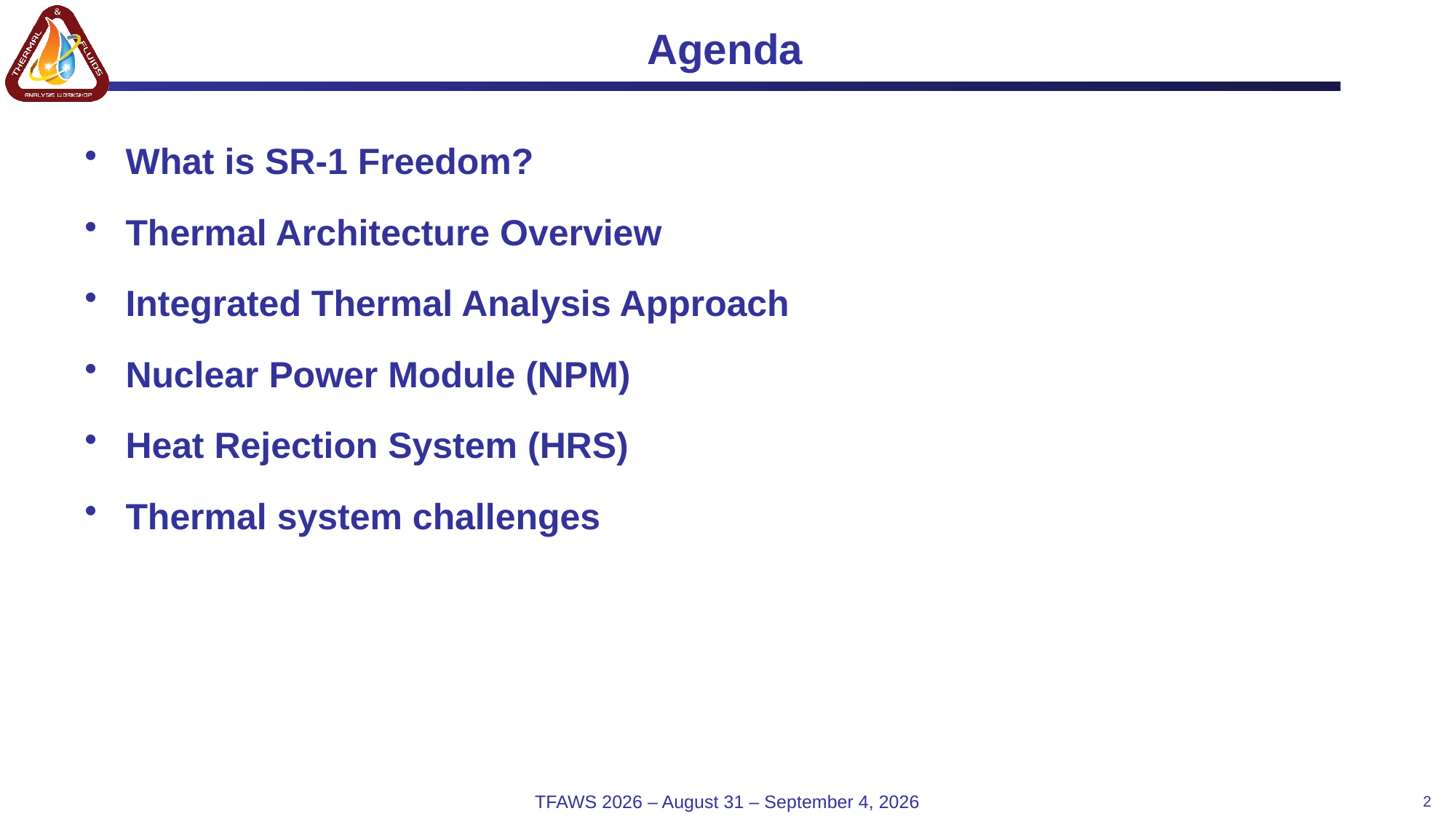

# Agenda
What is SR-1 Freedom?
Thermal Architecture Overview
Integrated Thermal Analysis Approach
Nuclear Power Module (NPM)
Heat Rejection System (HRS)
Thermal system challenges

TFAWS 2026 – August 31 – September 4, 2026
2